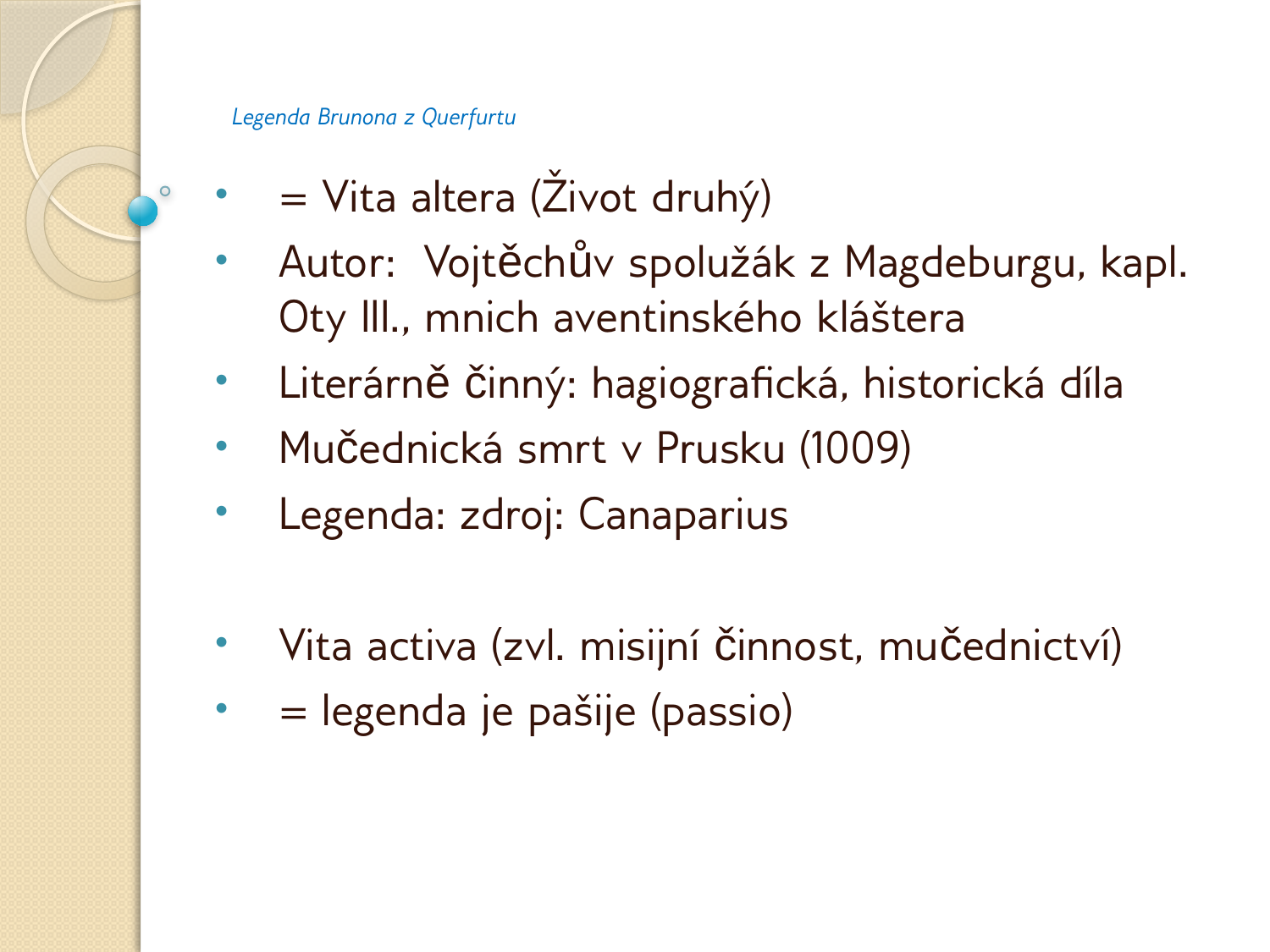

# Legenda Brunona z Querfurtu
= Vita altera (Život druhý)
Autor:  Vojtěchův spolužák z Magdeburgu, kapl. Oty III., mnich aventinského kláštera
Literárně činný: hagiografická, historická díla
Mučednická smrt v Prusku (1009)
Legenda: zdroj: Canaparius

Vita activa (zvl. misijní činnost, mučednictví)
= legenda je pašije (passio)